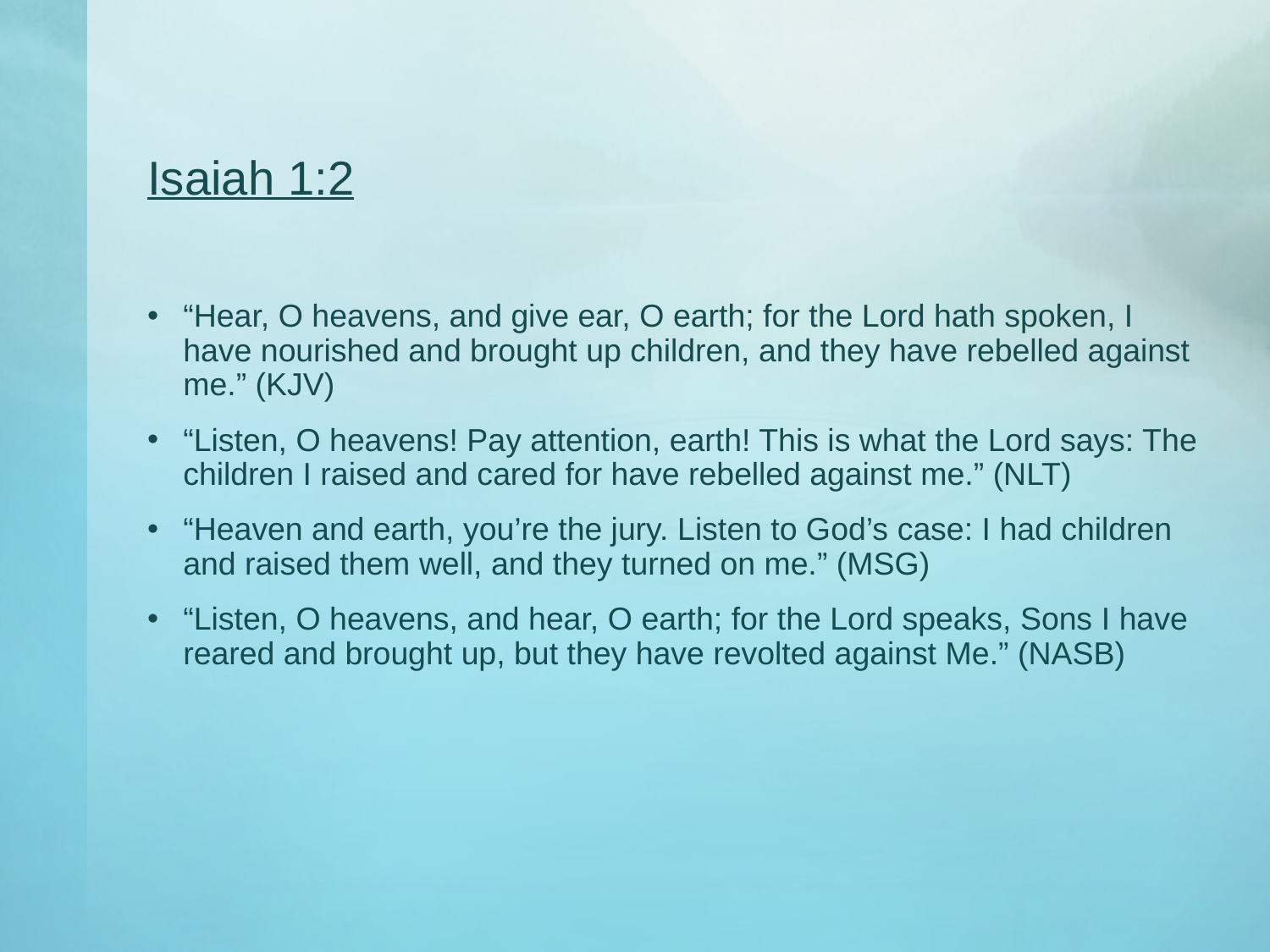

# Isaiah 1:2
“Hear, O heavens, and give ear, O earth; for the Lord hath spoken, I have nourished and brought up children, and they have rebelled against me.” (KJV)
“Listen, O heavens! Pay attention, earth! This is what the Lord says: The children I raised and cared for have rebelled against me.” (NLT)
“Heaven and earth, you’re the jury. Listen to God’s case: I had children and raised them well, and they turned on me.” (MSG)
“Listen, O heavens, and hear, O earth; for the Lord speaks, Sons I have reared and brought up, but they have revolted against Me.” (NASB)